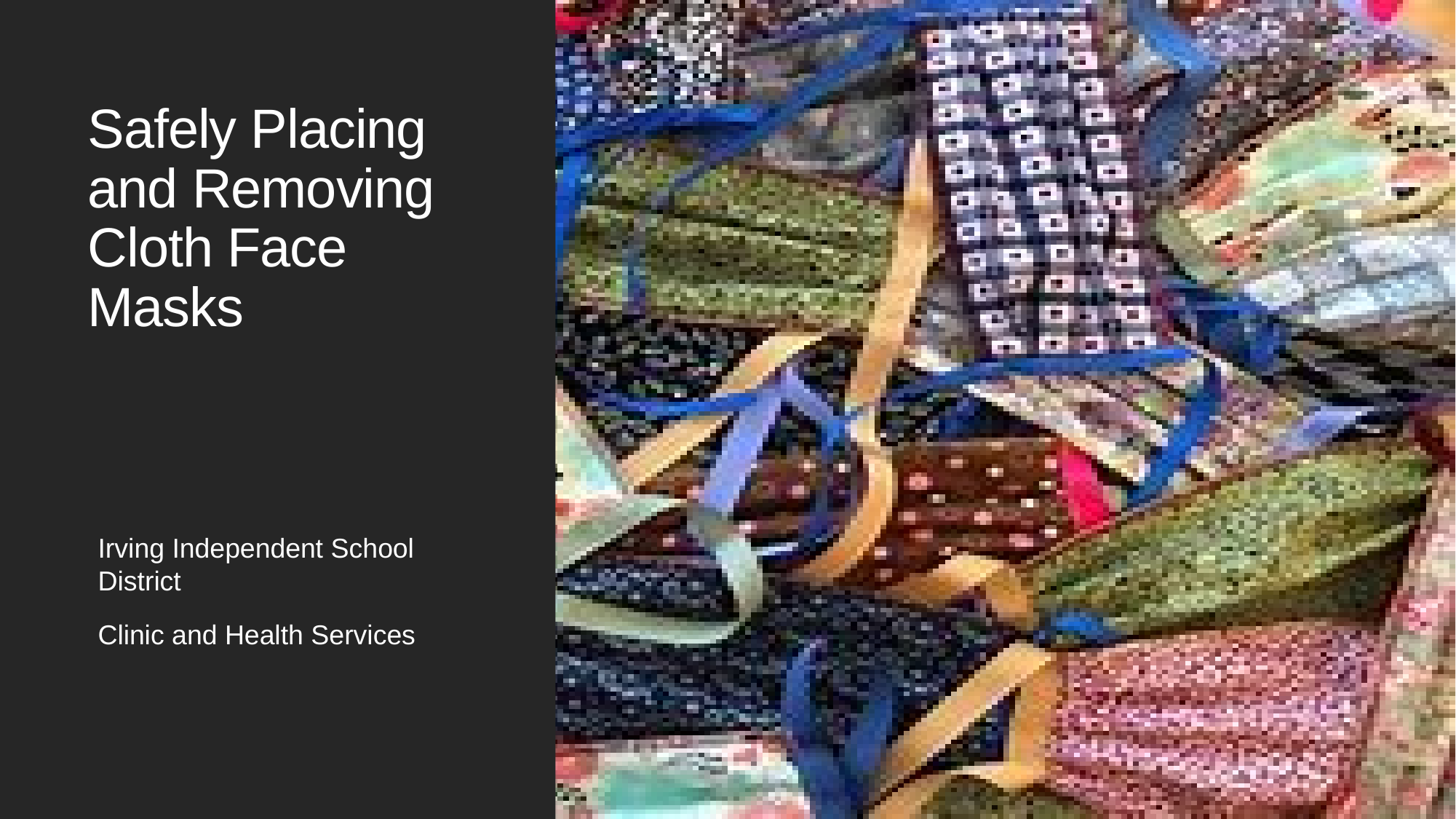

# Safely Placing and Removing  Cloth Face Masks

Irving Independent School District
Clinic and Health Services